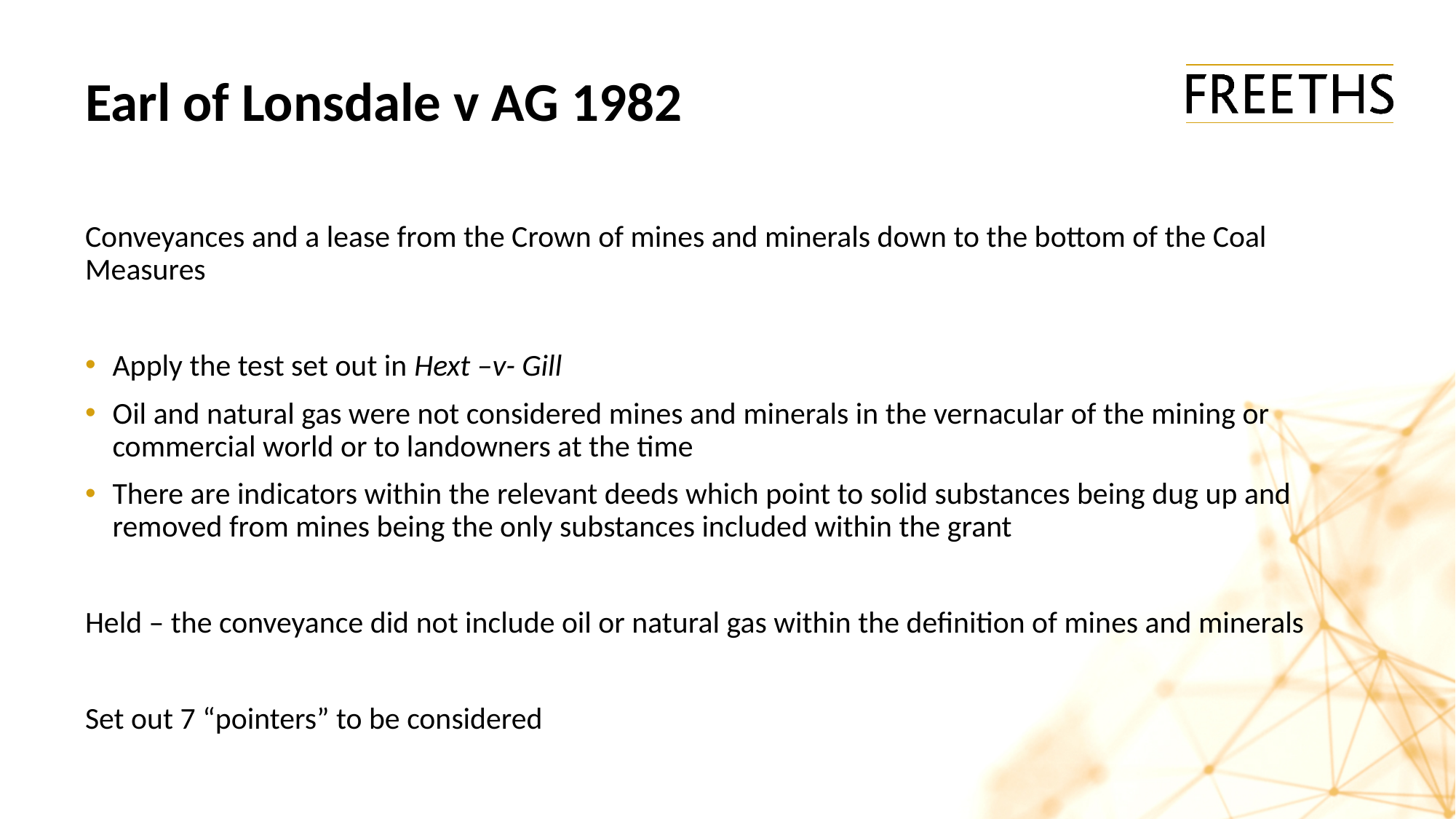

# Earl of Lonsdale v AG 1982

Conveyances and a lease from the Crown of mines and minerals down to the bottom of the Coal Measures

Apply the test set out in Hext –v- Gill
Oil and natural gas were not considered mines and minerals in the vernacular of the mining or commercial world or to landowners at the time
There are indicators within the relevant deeds which point to solid substances being dug up and removed from mines being the only substances included within the grant

Held – the conveyance did not include oil or natural gas within the definition of mines and minerals

Set out 7 “pointers” to be considered